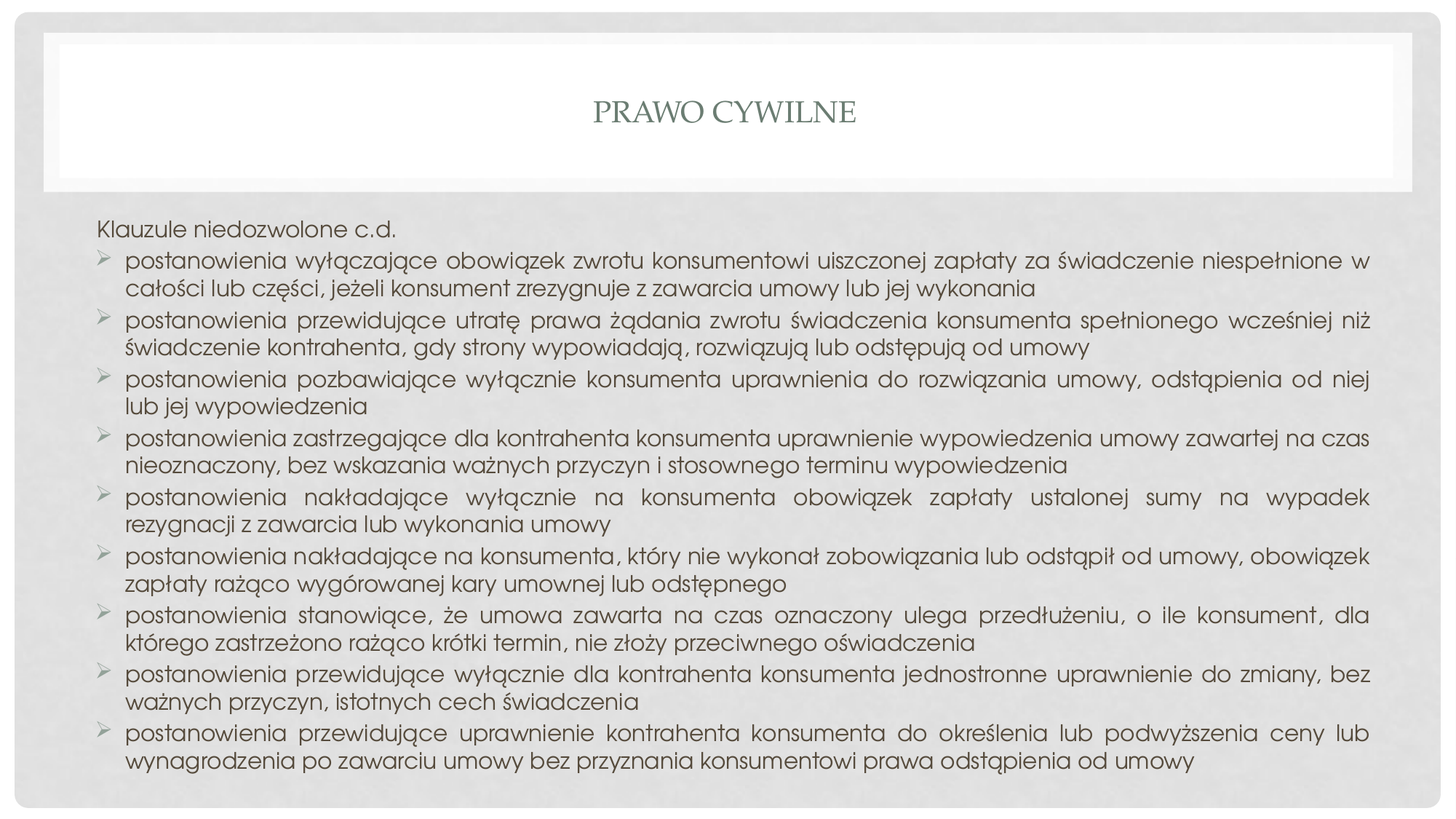

# Prawo cywilne
Klauzule niedozwolone c.d.
postanowienia wyłączające obowiązek zwrotu konsumentowi uiszczonej zapłaty za świadczenie niespełnione w całości lub części, jeżeli konsument zrezygnuje z zawarcia umowy lub jej wykonania
postanowienia przewidujące utratę prawa żądania zwrotu świadczenia konsumenta spełnionego wcześniej niż świadczenie kontrahenta, gdy strony wypowiadają, rozwiązują lub odstępują od umowy
postanowienia pozbawiające wyłącznie konsumenta uprawnienia do rozwiązania umowy, odstąpienia od niej lub jej wypowiedzenia
postanowienia zastrzegające dla kontrahenta konsumenta uprawnienie wypowiedzenia umowy zawartej na czas nieoznaczony, bez wskazania ważnych przyczyn i stosownego terminu wypowiedzenia
postanowienia nakładające wyłącznie na konsumenta obowiązek zapłaty ustalonej sumy na wypadek rezygnacji z zawarcia lub wykonania umowy
postanowienia nakładające na konsumenta, który nie wykonał zobowiązania lub odstąpił od umowy, obowiązek zapłaty rażąco wygórowanej kary umownej lub odstępnego
postanowienia stanowiące, że umowa zawarta na czas oznaczony ulega przedłużeniu, o ile konsument, dla którego zastrzeżono rażąco krótki termin, nie złoży przeciwnego oświadczenia
postanowienia przewidujące wyłącznie dla kontrahenta konsumenta jednostronne uprawnienie do zmiany, bez ważnych przyczyn, istotnych cech świadczenia
postanowienia przewidujące uprawnienie kontrahenta konsumenta do określenia lub podwyższenia ceny lub wynagrodzenia po zawarciu umowy bez przyznania konsumentowi prawa odstąpienia od umowy